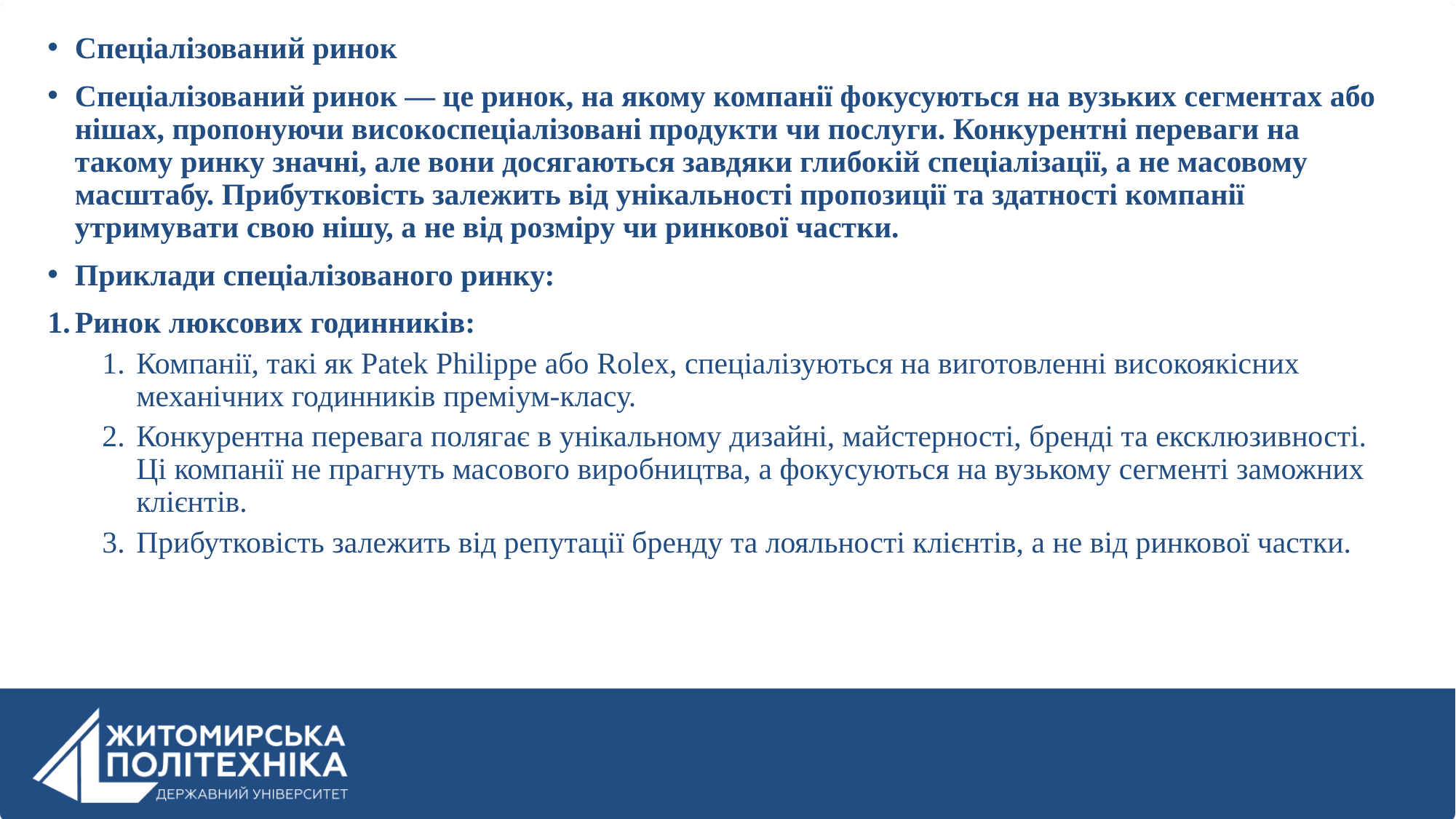

Спеціалізований ринок
Спеціалізований ринок — це ринок, на якому компанії фокусуються на вузьких сегментах або нішах, пропонуючи високоспеціалізовані продукти чи послуги. Конкурентні переваги на такому ринку значні, але вони досягаються завдяки глибокій спеціалізації, а не масовому масштабу. Прибутковість залежить від унікальності пропозиції та здатності компанії утримувати свою нішу, а не від розміру чи ринкової частки.
Приклади спеціалізованого ринку:
Ринок люксових годинників:
Компанії, такі як Patek Philippe або Rolex, спеціалізуються на виготовленні високоякісних механічних годинників преміум-класу.
Конкурентна перевага полягає в унікальному дизайні, майстерності, бренді та ексклюзивності. Ці компанії не прагнуть масового виробництва, а фокусуються на вузькому сегменті заможних клієнтів.
Прибутковість залежить від репутації бренду та лояльності клієнтів, а не від ринкової частки.